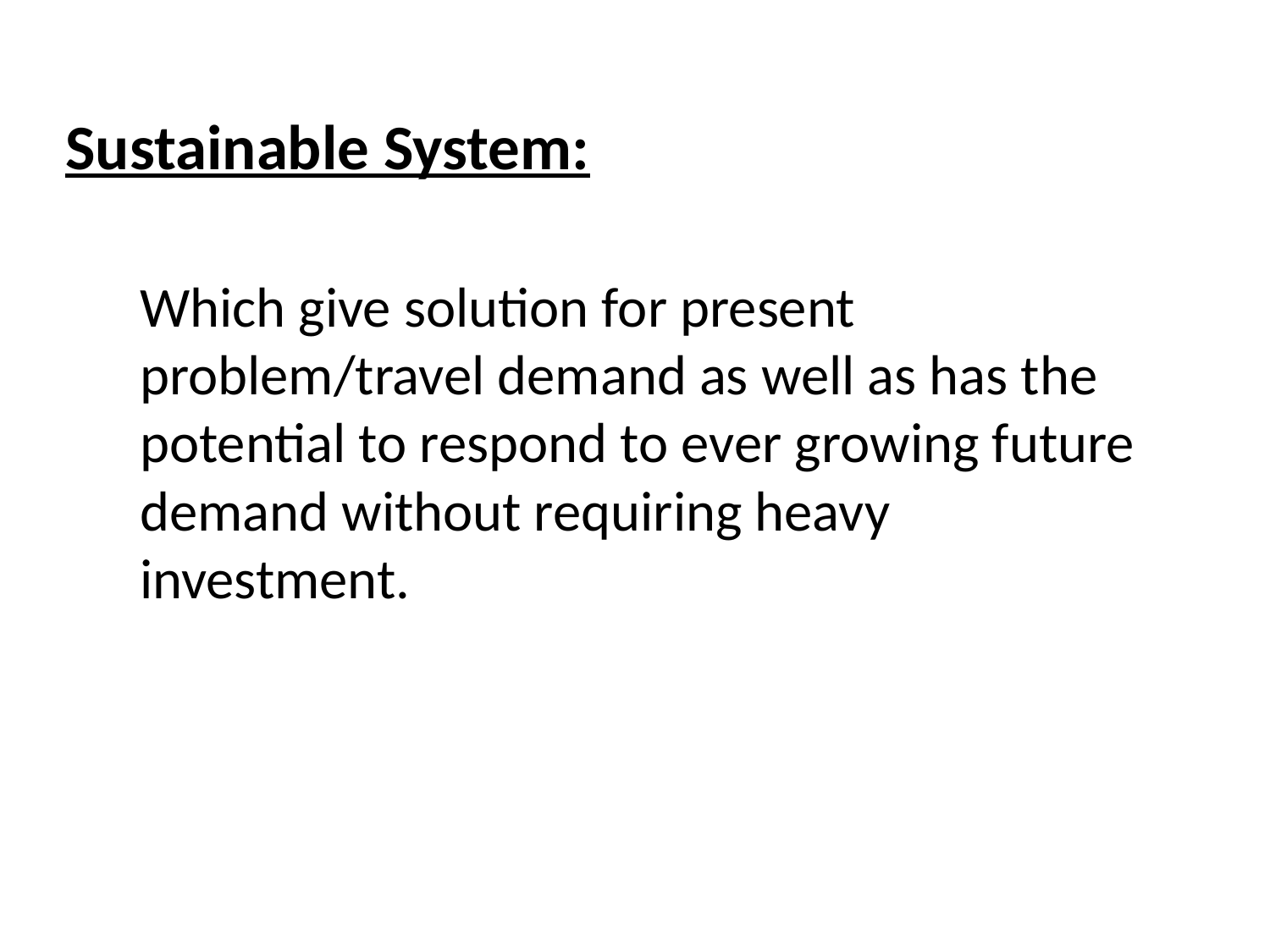

# Sustainable System:
Which give solution for present problem/travel demand as well as has the potential to respond to ever growing future demand without requiring heavy investment.